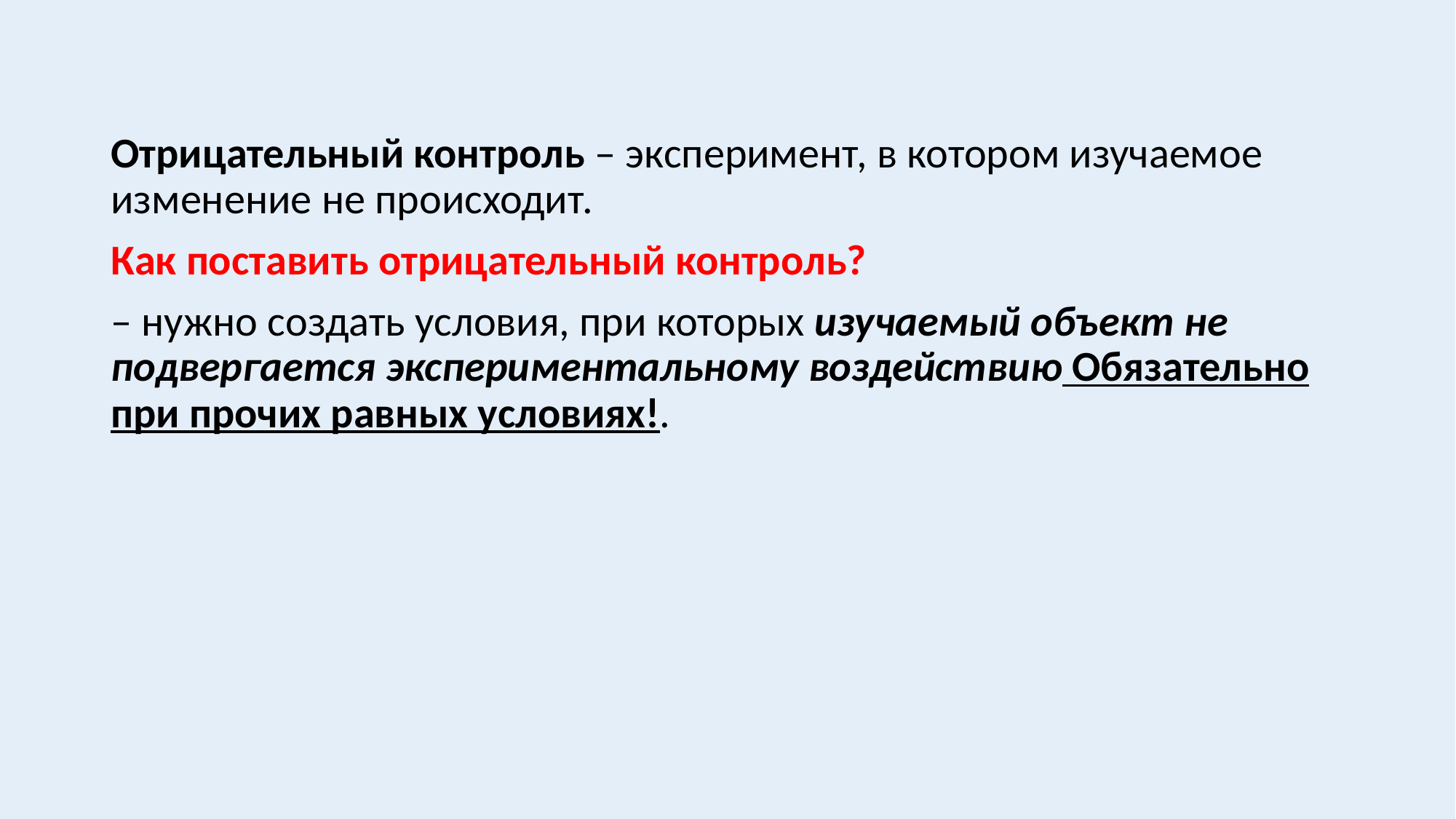

#
Отрицательный контроль – эксперимент, в котором изучаемое изменение не происходит.
Как поставить отрицательный контроль?
– нужно создать условия, при которых изучаемый объект не подвергается экспериментальному воздействию Обязательно при прочих равных условиях!.